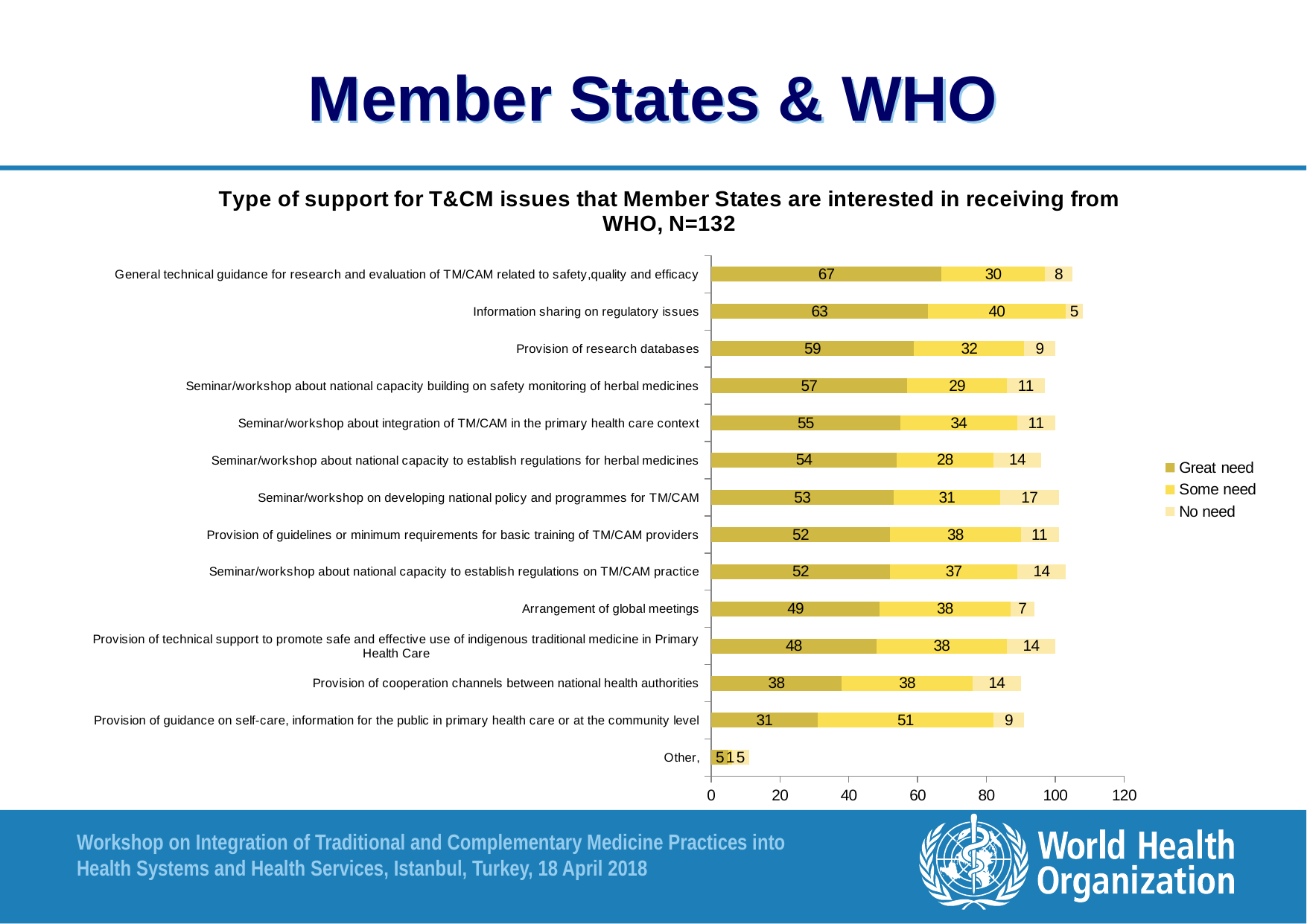

# Member States & WHO

### Chart: Type of support for T&CM issues that Member States are interested in receiving from WHO, N=132

| Category | Great need | Some need | No need |
|---|---|---|---|
| Other, | 5.0 | 1.0 | 5.0 |
| Provision of guidance on self-care, information for the public in primary health care or at the community level | 31.0 | 51.0 | 9.0 |
| Provision of cooperation channels between national health authorities | 38.0 | 38.0 | 14.0 |
| Provision of technical support to promote safe and effective use of indigenous traditional medicine in Primary Health Care | 48.0 | 38.0 | 14.0 |
| Arrangement of global meetings | 49.0 | 38.0 | 7.0 |
| Seminar/workshop about national capacity to establish regulations on TM/CAM practice | 52.0 | 37.0 | 14.0 |
| Provision of guidelines or minimum requirements for basic training of TM/CAM providers | 52.0 | 38.0 | 11.0 |
| Seminar/workshop on developing national policy and programmes for TM/CAM | 53.0 | 31.0 | 17.0 |
| Seminar/workshop about national capacity to establish regulations for herbal medicines | 54.0 | 28.0 | 14.0 |
| Seminar/workshop about integration of TM/CAM in the primary health care context | 55.0 | 34.0 | 11.0 |
| Seminar/workshop about national capacity building on safety monitoring of herbal medicines | 57.0 | 29.0 | 11.0 |
| Provision of research databases | 59.0 | 32.0 | 9.0 |
| Information sharing on regulatory issues | 63.0 | 40.0 | 5.0 |
| General technical guidance for research and evaluation of TM/CAM related to safety,quality and efficacy | 67.0 | 30.0 | 8.0 |